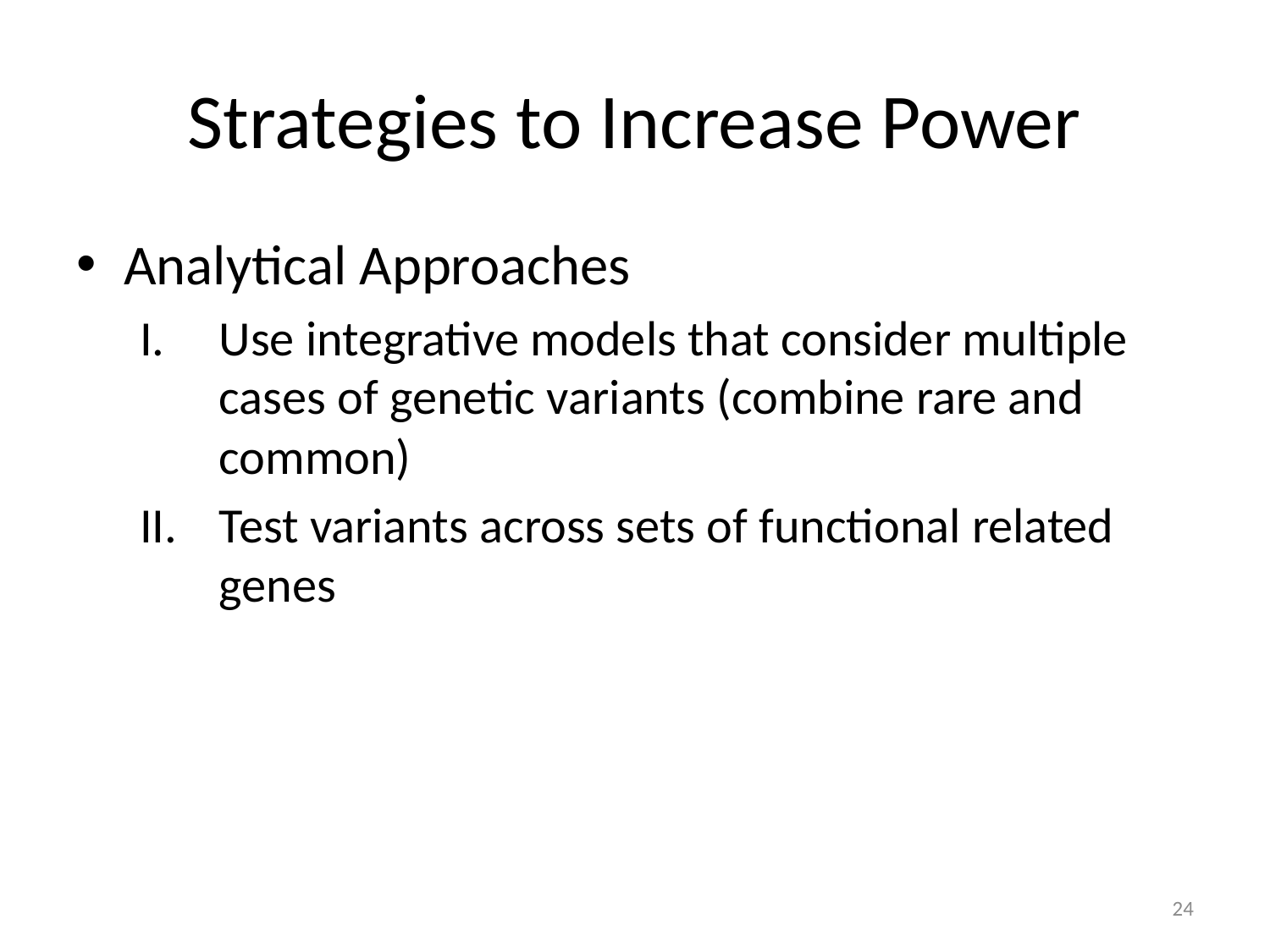

# Strategies to Increase Power
Analytical Approaches
Use integrative models that consider multiple cases of genetic variants (combine rare and common)
Test variants across sets of functional related genes
24